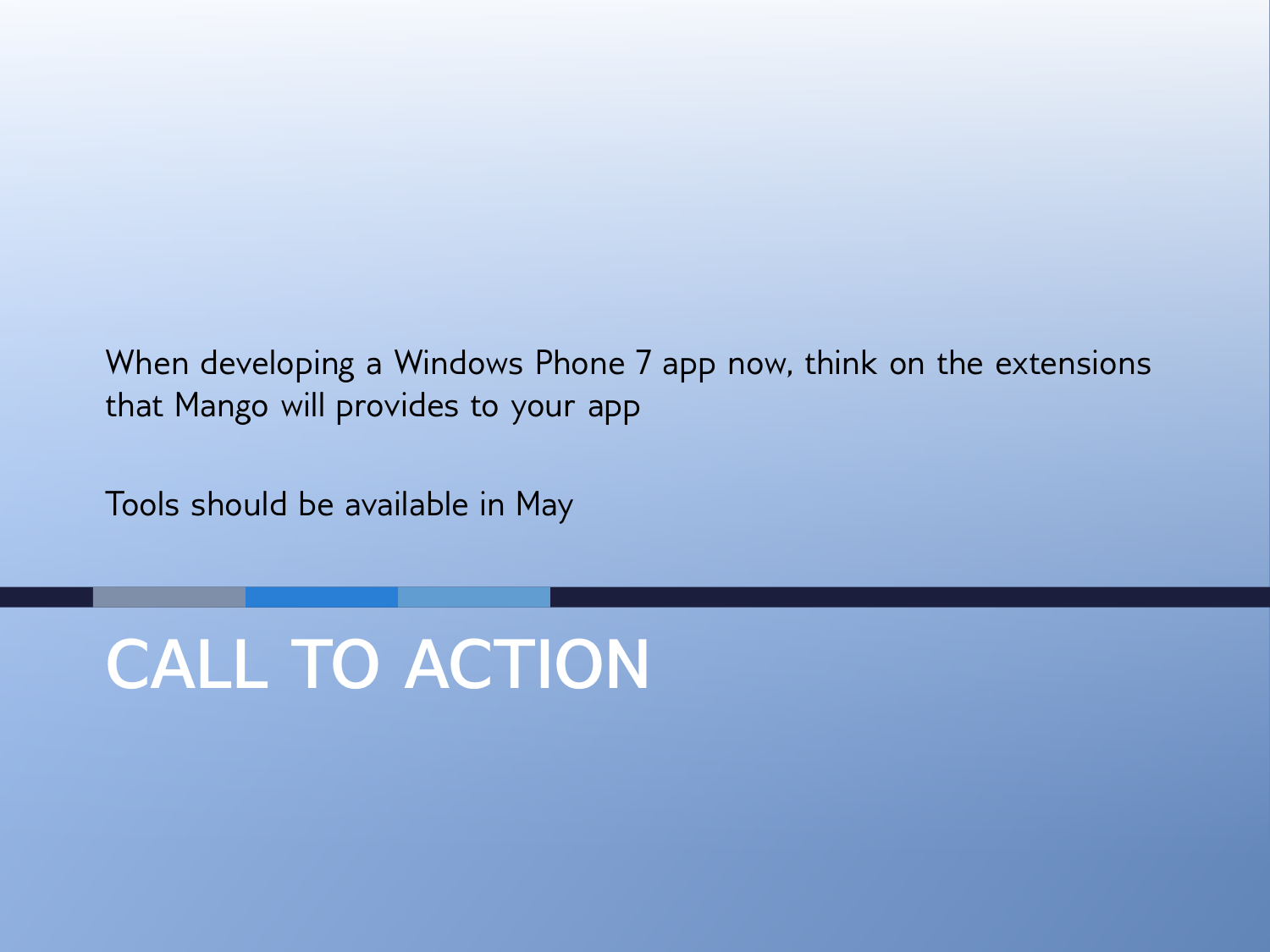

When developing a Windows Phone 7 app now, think on the extensions that Mango will provides to your app

Tools should be available in May

# Call to Action